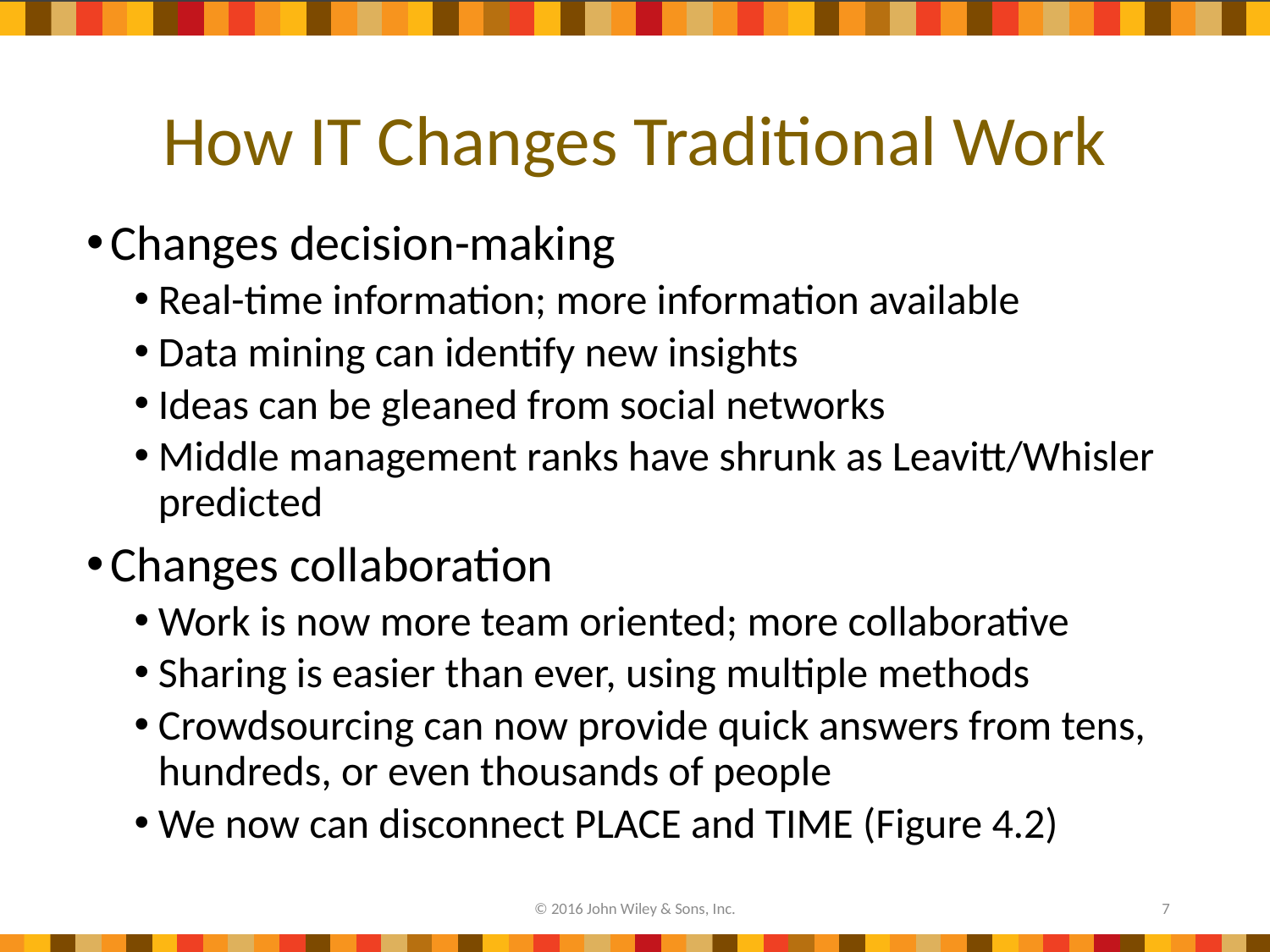

# How IT Changes Traditional Work
Changes decision-making
Real-time information; more information available
Data mining can identify new insights
Ideas can be gleaned from social networks
Middle management ranks have shrunk as Leavitt/Whisler predicted
Changes collaboration
Work is now more team oriented; more collaborative
Sharing is easier than ever, using multiple methods
Crowdsourcing can now provide quick answers from tens, hundreds, or even thousands of people
We now can disconnect PLACE and TIME (Figure 4.2)
© 2016 John Wiley & Sons, Inc.
7